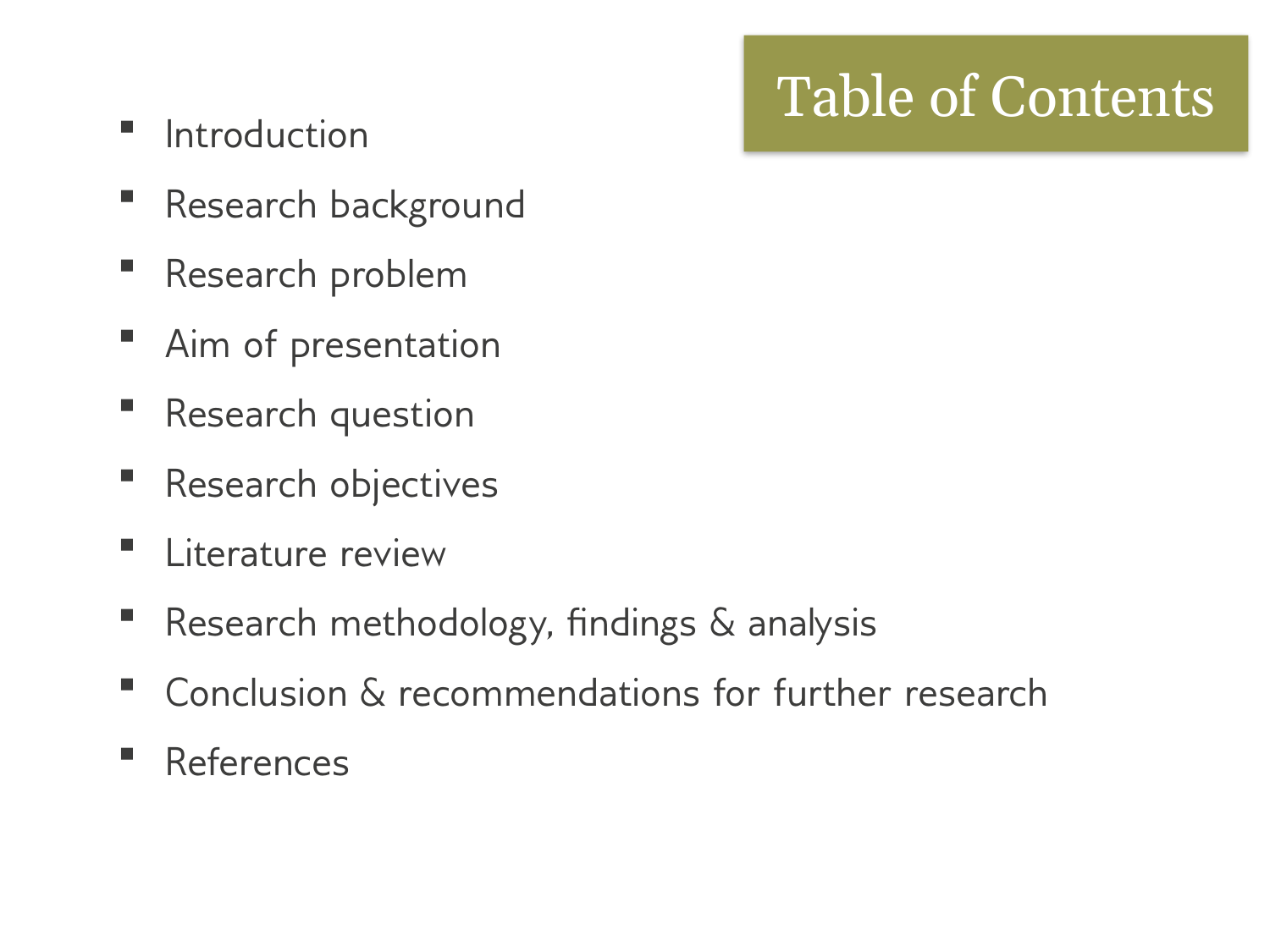

Table of Contents
Introduction
Research background
Research problem
Aim of presentation
Research question
Research objectives
Literature review
Research methodology, findings & analysis
Conclusion & recommendations for further research
References